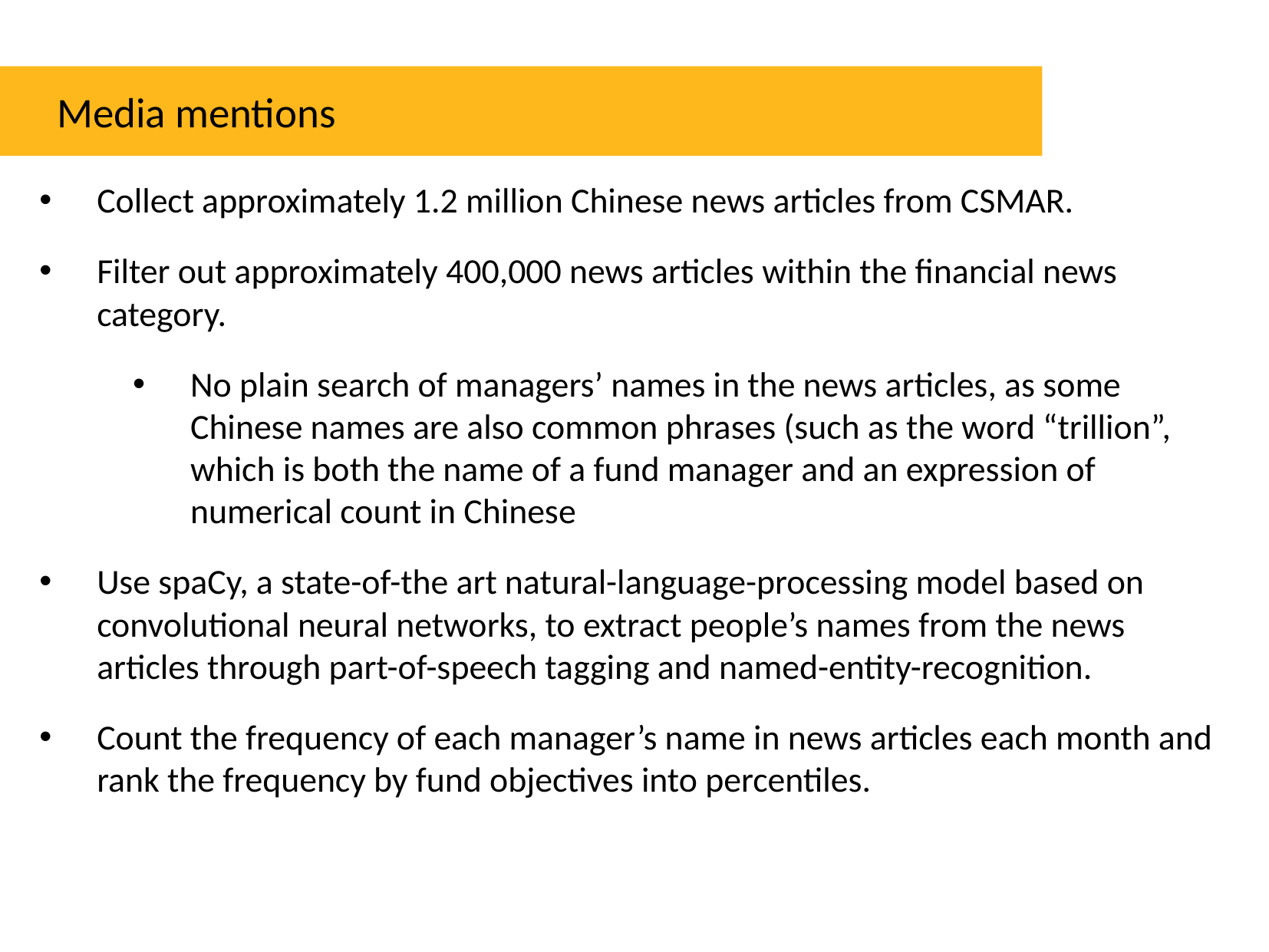

Media mentions
Collect approximately 1.2 million Chinese news articles from CSMAR.
Filter out approximately 400,000 news articles within the financial news category.
No plain search of managers’ names in the news articles, as some Chinese names are also common phrases (such as the word “trillion”, which is both the name of a fund manager and an expression of numerical count in Chinese
Use spaCy, a state-of-the art natural-language-processing model based on convolutional neural networks, to extract people’s names from the news articles through part-of-speech tagging and named-entity-recognition.
Count the frequency of each manager’s name in news articles each month and rank the frequency by fund objectives into percentiles.